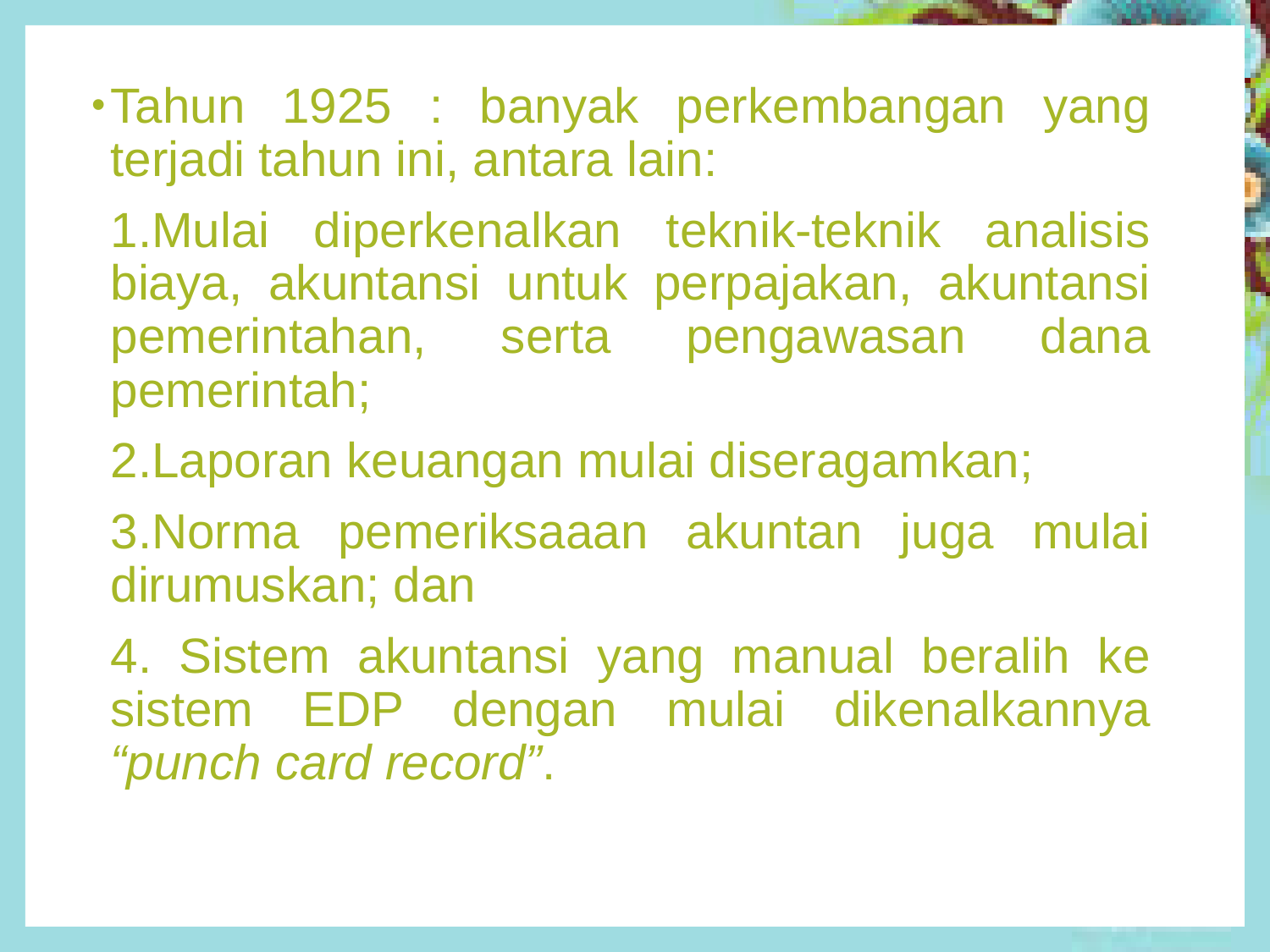

Tahun 1925 : banyak perkembangan yang terjadi tahun ini, antara lain:
	1.Mulai diperkenalkan teknik-teknik analisis biaya, akuntansi untuk perpajakan, akuntansi pemerintahan, serta pengawasan dana pemerintah;
	2.Laporan keuangan mulai diseragamkan;
	3.Norma pemeriksaaan akuntan juga mulai dirumuskan; dan
	4. Sistem akuntansi yang manual beralih ke sistem EDP dengan mulai dikenalkannya “punch card record”.